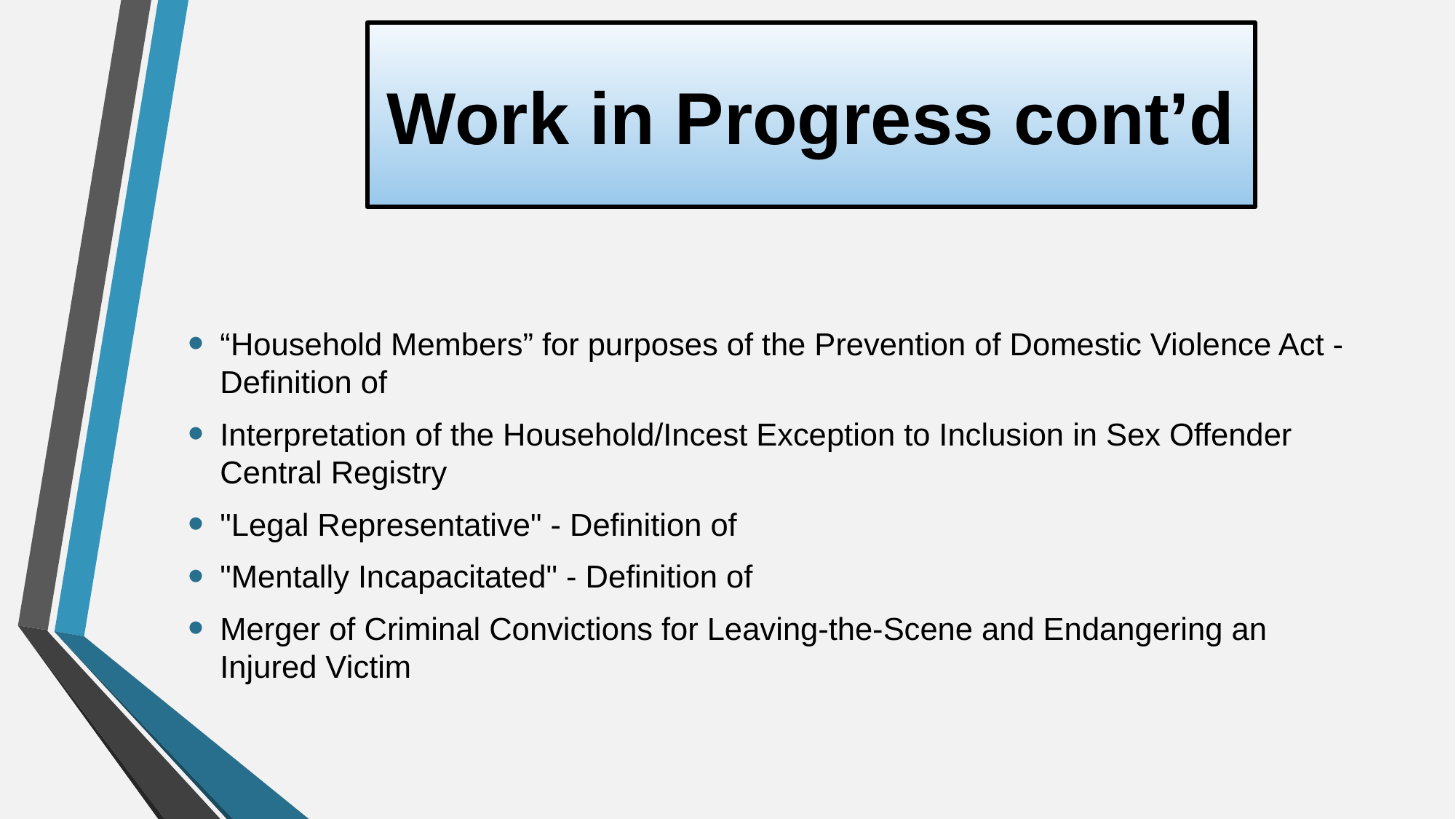

# Work in Progress cont’d
“Household Members” for purposes of the Prevention of Domestic Violence Act - Definition of
Interpretation of the Household/Incest Exception to Inclusion in Sex Offender Central Registry
"Legal Representative" - Definition of
"Mentally Incapacitated" - Definition of
Merger of Criminal Convictions for Leaving-the-Scene and Endangering an Injured Victim